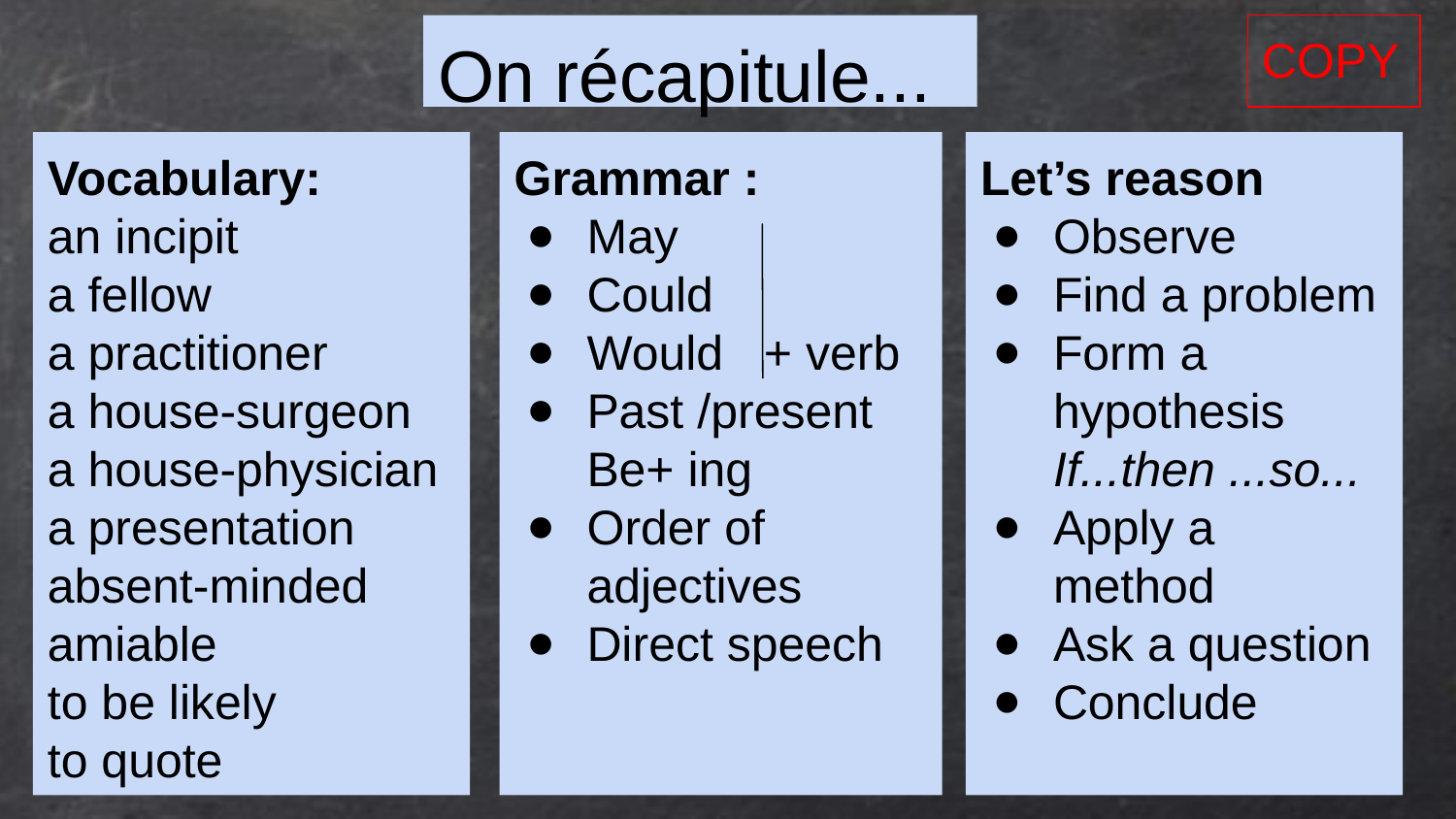

On récapitule...
COPY
Vocabulary:
an incipit
a fellow
a practitioner
a house-surgeon
a house-physician
a presentation
absent-minded
amiable
to be likely
to quote

Grammar :
May
Could
Would   + verb
Past /present Be+ ing
Order of adjectives
Direct speech

Let’s reason
Observe
Find a problem
Form a hypothesis
If...then ...so...
Apply a method
Ask a question
Conclude